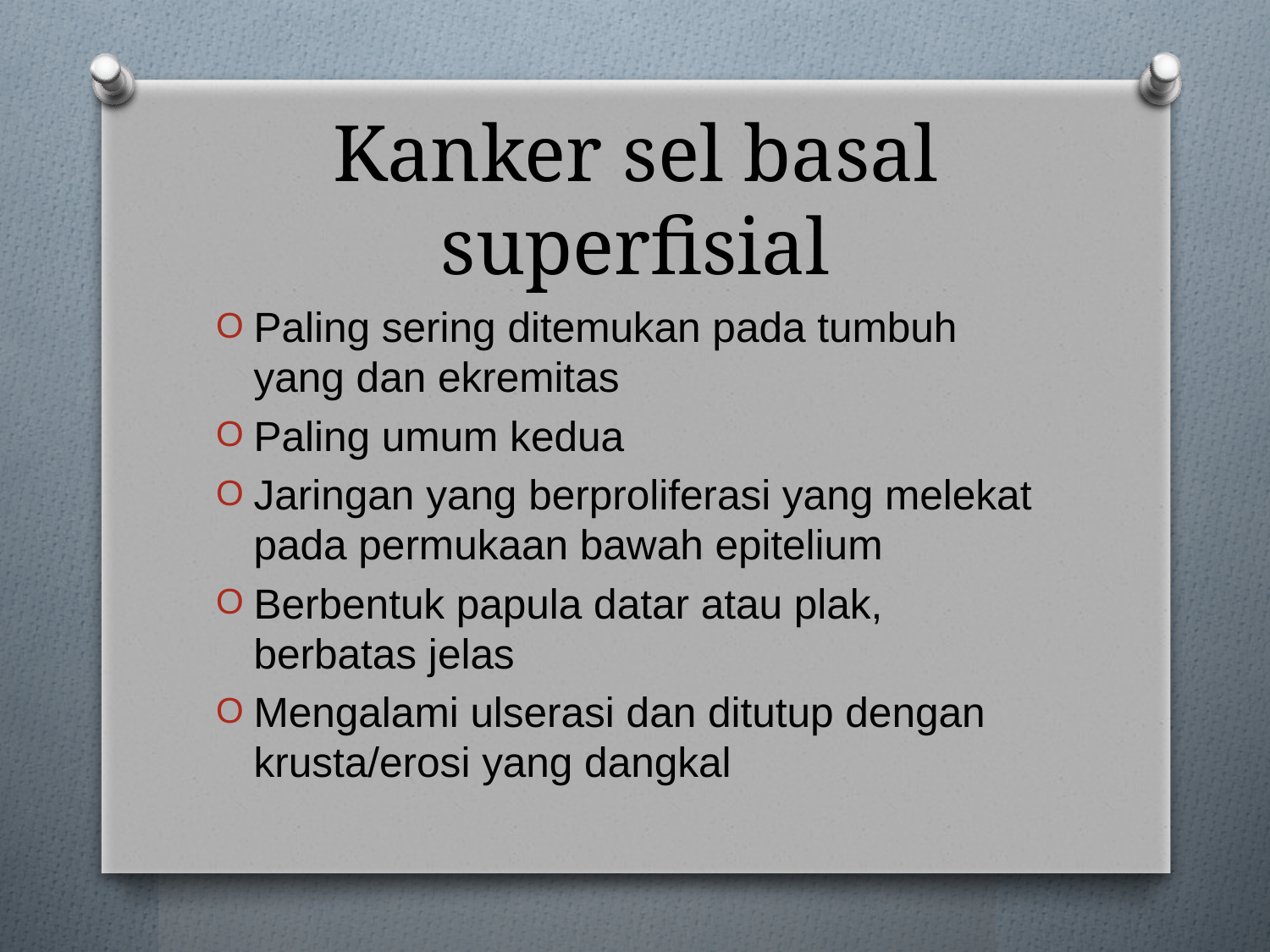

# Kanker sel basal superfisial
Paling sering ditemukan pada tumbuh yang dan ekremitas
Paling umum kedua
Jaringan yang berproliferasi yang melekat pada permukaan bawah epitelium
Berbentuk papula datar atau plak, berbatas jelas
Mengalami ulserasi dan ditutup dengan krusta/erosi yang dangkal